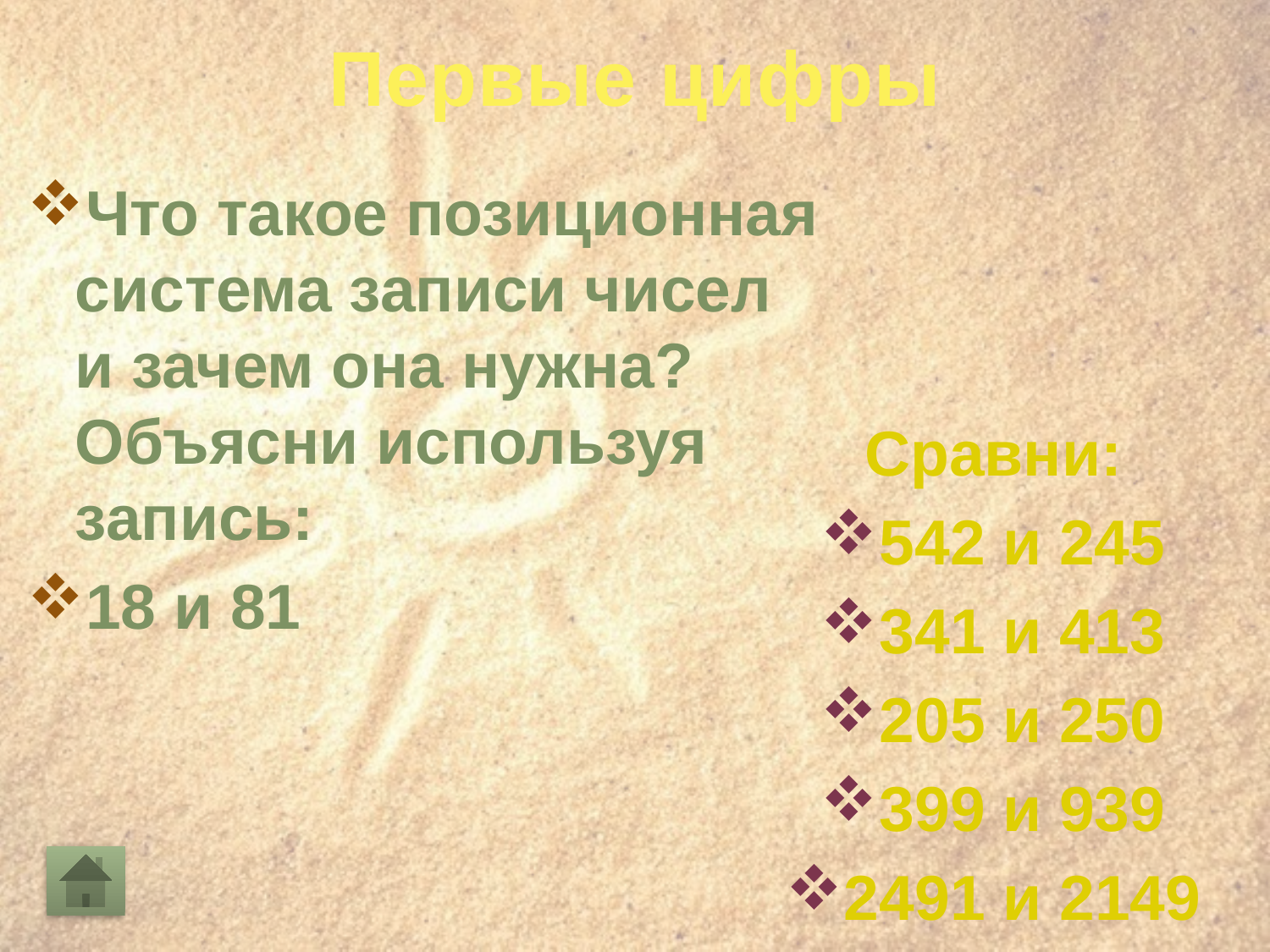

# Первые цифры
Что такое позиционная система записи чисел и зачем она нужна? Объясни используя запись:
18 и 81
Сравни:
542 и 245
341 и 413
205 и 250
399 и 939
2491 и 2149